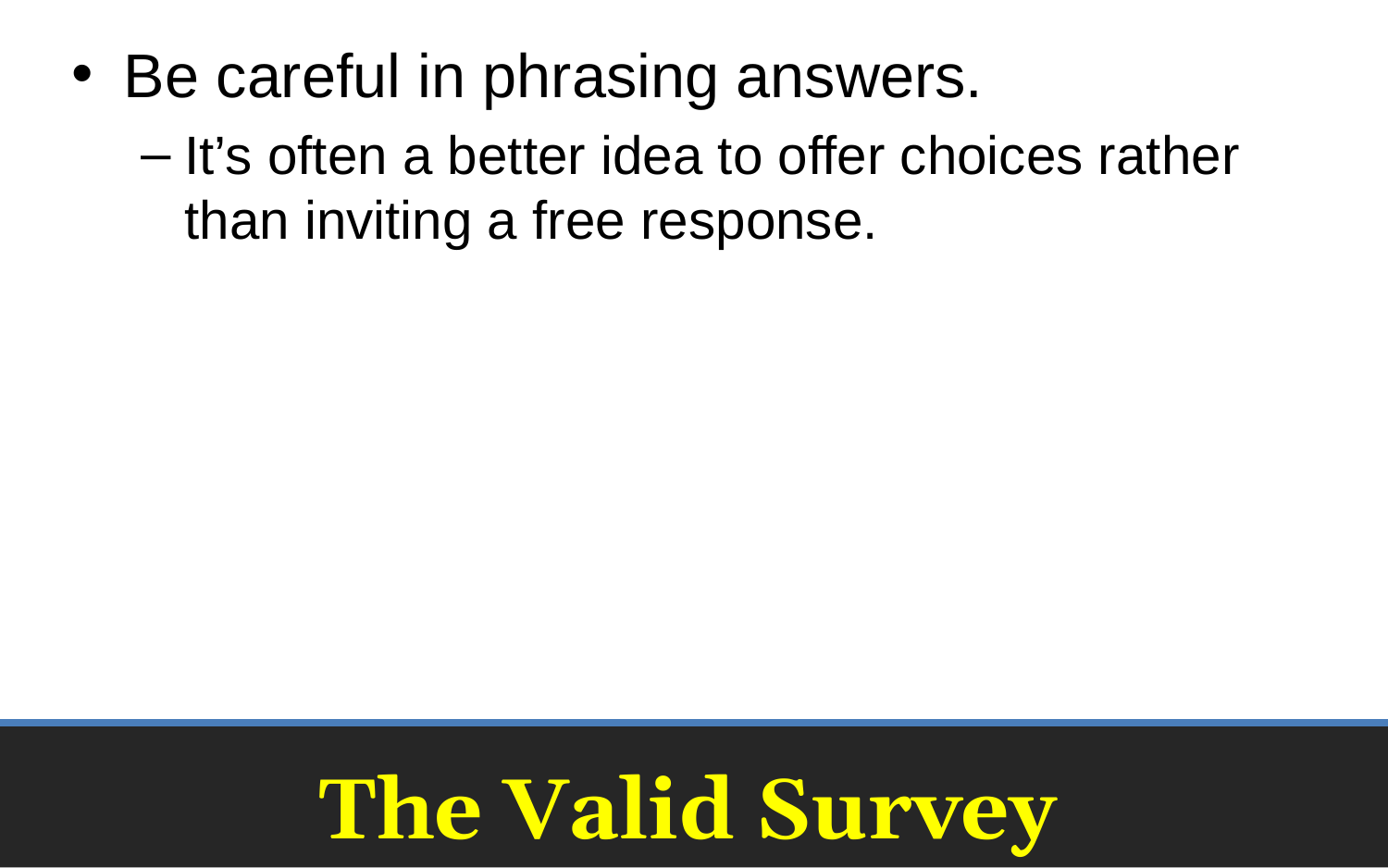

Be careful in phrasing answers.
It’s often a better idea to offer choices rather than inviting a free response.
# The Valid Survey